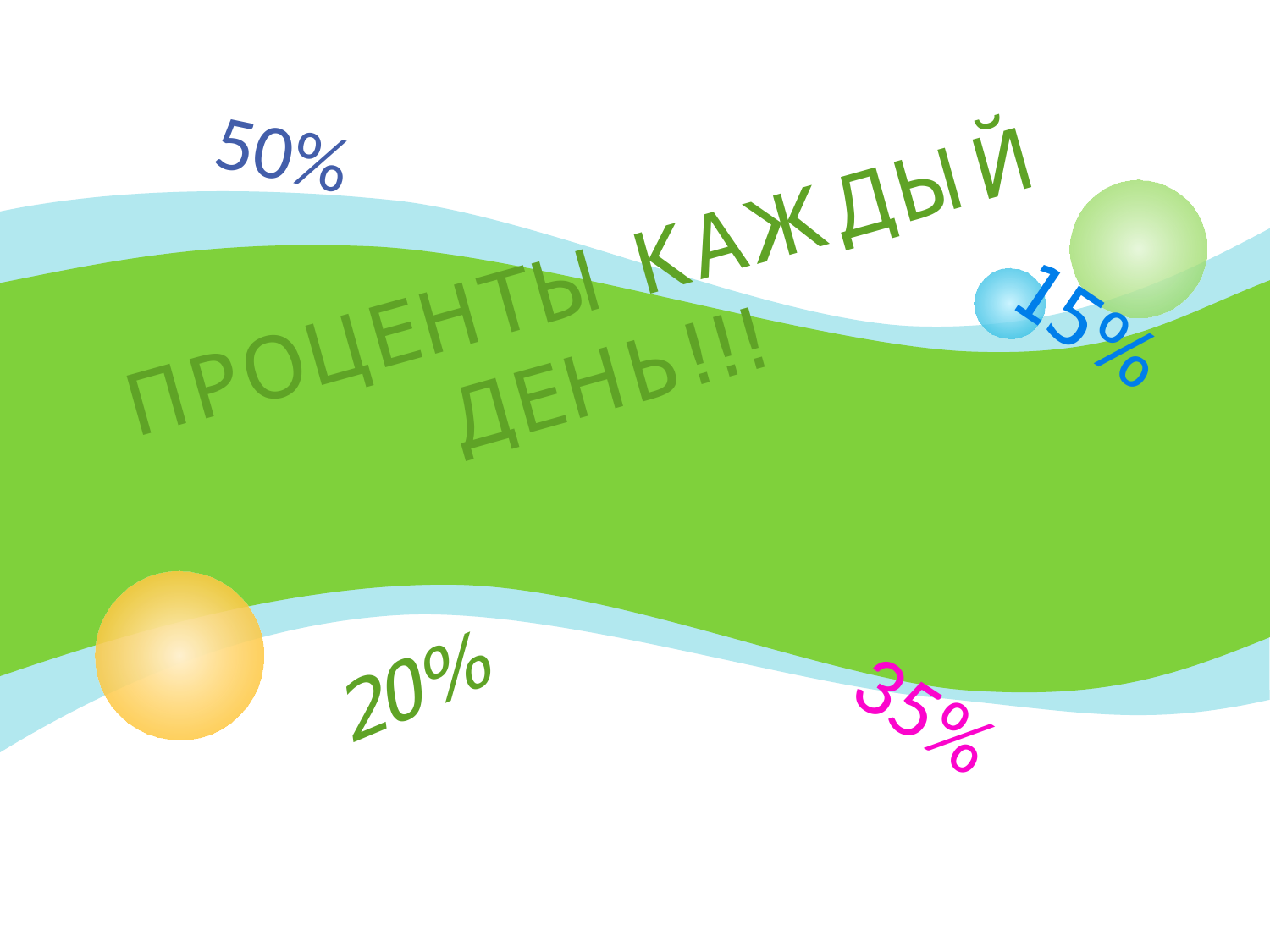

# ПРОЦЕНТЫ КАЖДЫЙ ДЕНЬ!!!
50%
15%
   20%
35%